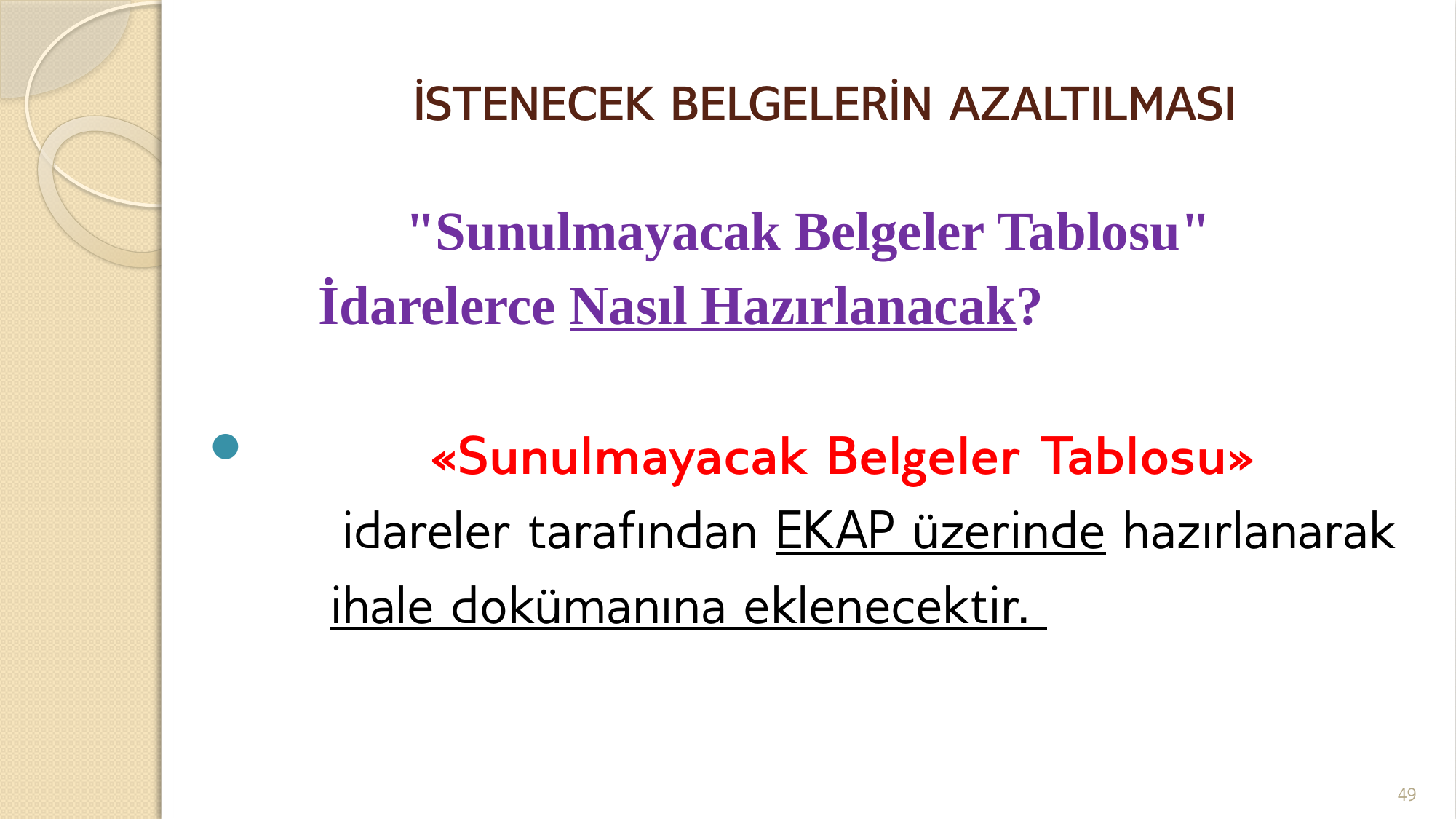

# İSTENECEK BELGELERİN AZALTILMASI
           "Sunulmayacak Belgeler Tablosu"
        İdarelerce Nasıl Hazırlanacak?

          «Sunulmayacak Belgeler Tablosu»
        idareler tarafından EKAP üzerinde hazırlanarak
        ihale dokümanına eklenecektir.

49